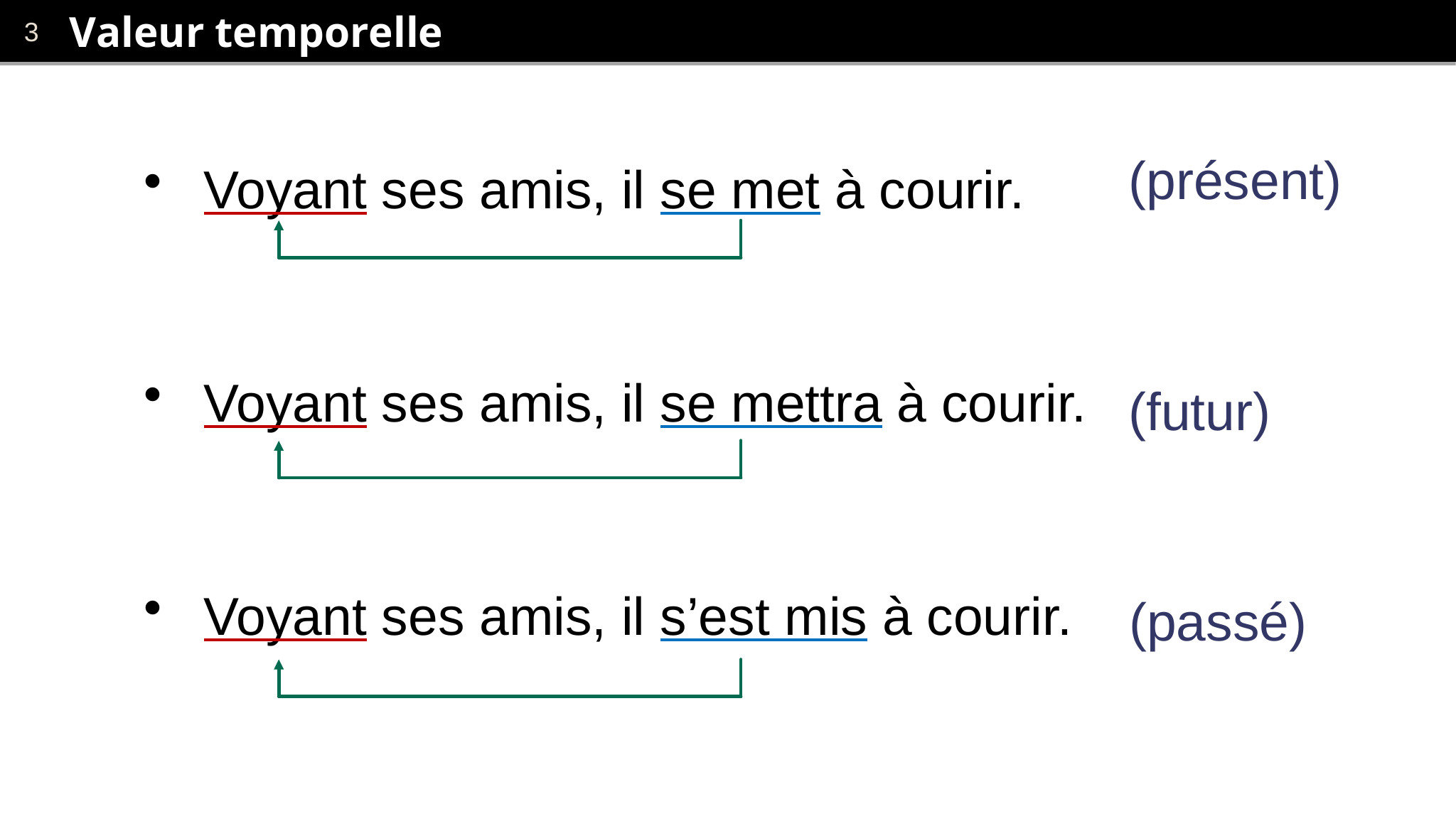

# Valeur temporelle
(présent)
Voyant ses amis, il se met à courir.

Voyant ses amis, il se mettra à courir.

Voyant ses amis, il s’est mis à courir.

(futur)
(passé)